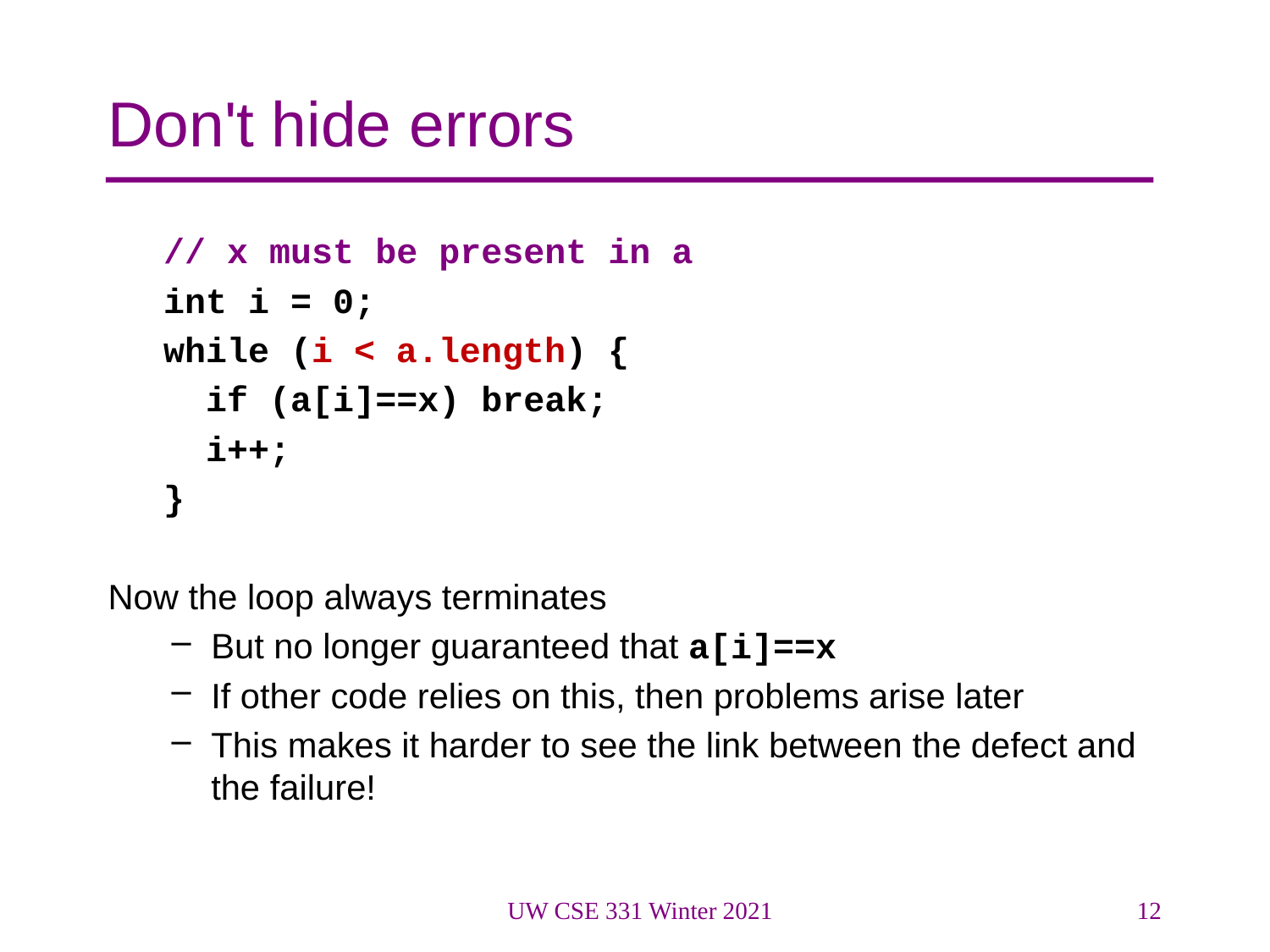

# Don't hide errors
// x must be present in a
int i = 0;
while (i < a.length) {
  if (a[i]==x) break;
  i++;
}

Now the loop always terminates
But no longer guaranteed that a[i]==x
If other code relies on this, then problems arise later
This makes it harder to see the link between the defect and the failure!
UW CSE 331 Winter 2021
12